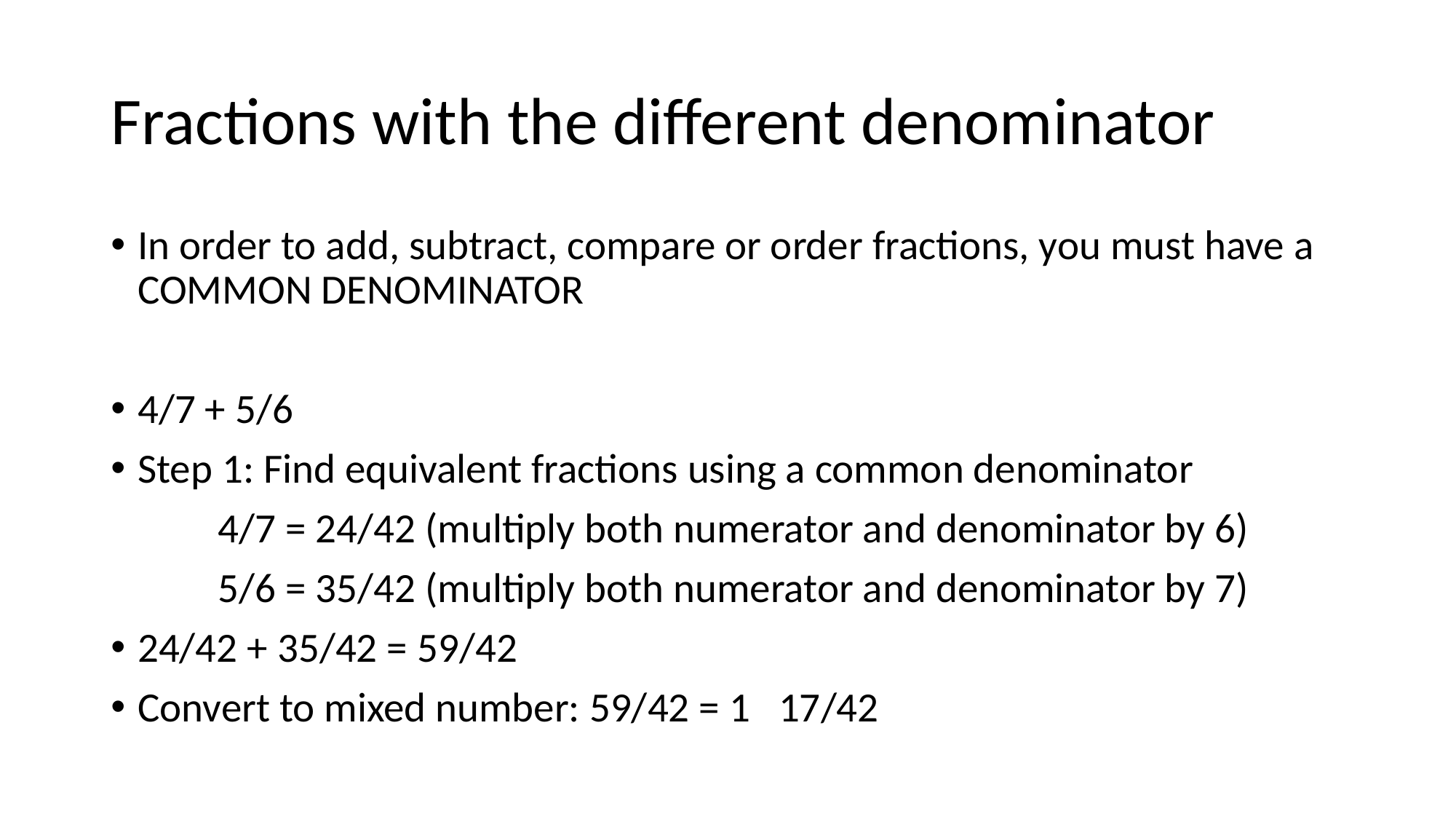

# Fractions with the different denominator
In order to add, subtract, compare or order fractions, you must have a COMMON DENOMINATOR

4/7 + 5/6
Step 1: Find equivalent fractions using a common denominator
	4/7 = 24/42 (multiply both numerator and denominator by 6)
	5/6 = 35/42 (multiply both numerator and denominator by 7)
24/42 + 35/42 = 59/42
Convert to mixed number: 59/42 = 1   17/42